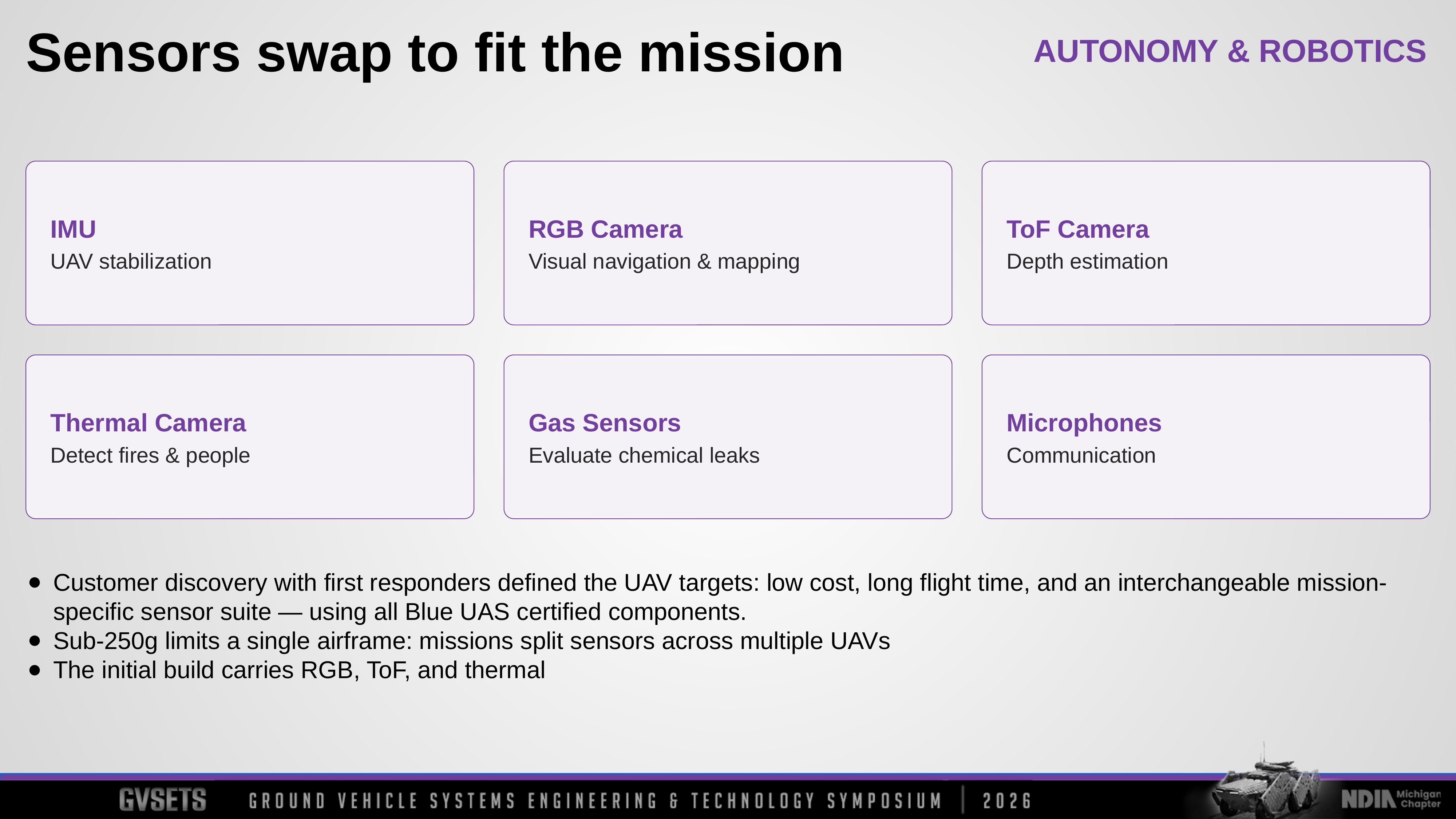

Sensors swap to fit the mission

IMU
UAV stabilization
RGB Camera
Visual navigation & mapping
ToF Camera
Depth estimation

Thermal Camera
Detect fires & people
Gas Sensors
Evaluate chemical leaks
Microphones
Communication
Customer discovery with first responders defined the UAV targets: low cost, long flight time, and an interchangeable mission-specific sensor suite — using all Blue UAS certified components.
Sub-250g limits a single airframe: missions split sensors across multiple UAVs
The initial build carries RGB, ToF, and thermal